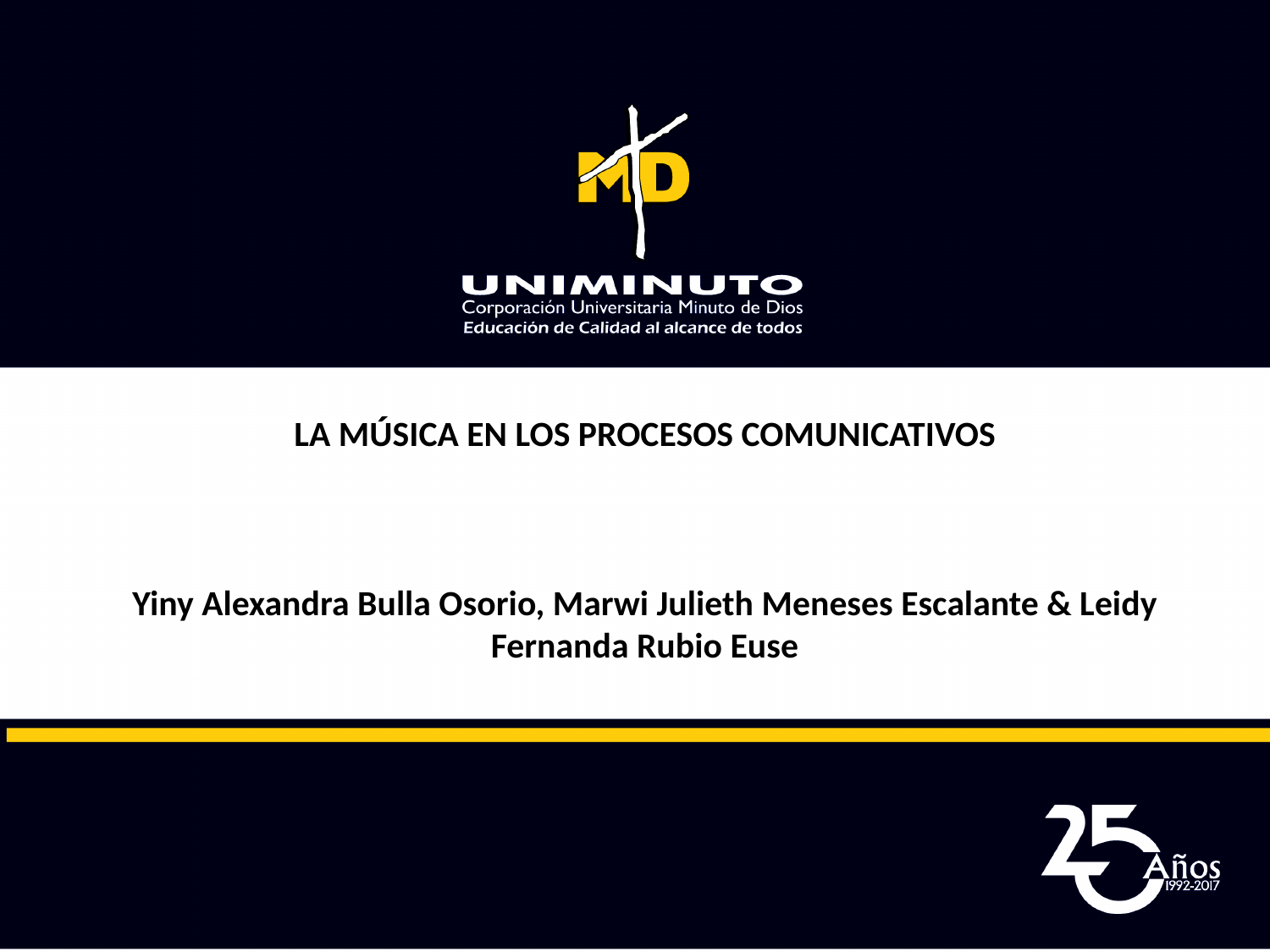

# LA MÚSICA EN LOS PROCESOS COMUNICATIVOS Yiny Alexandra Bulla Osorio, Marwi Julieth Meneses Escalante & Leidy Fernanda Rubio Euse